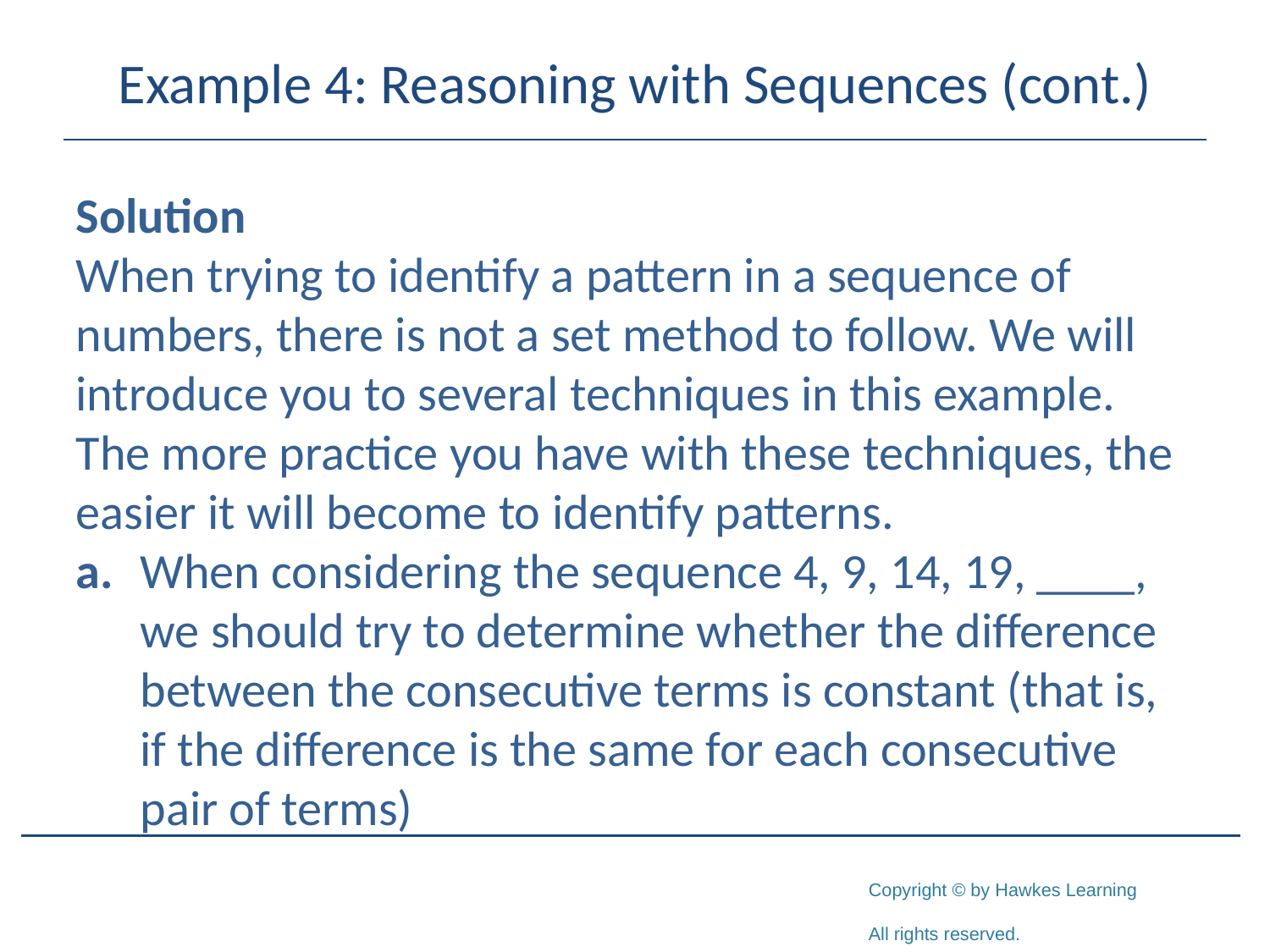

# Example 4: Reasoning with Sequences (cont.)
Solution
When trying to identify a pattern in a sequence of numbers, there is not a set method to follow. We will introduce you to several techniques in this example. The more practice you have with these techniques, the easier it will become to identify patterns.
a.	When considering the sequence 4, 9, 14, 19, ____, we should try to determine whether the difference between the consecutive terms is constant (that is, if the difference is the same for each consecutive pair of terms)